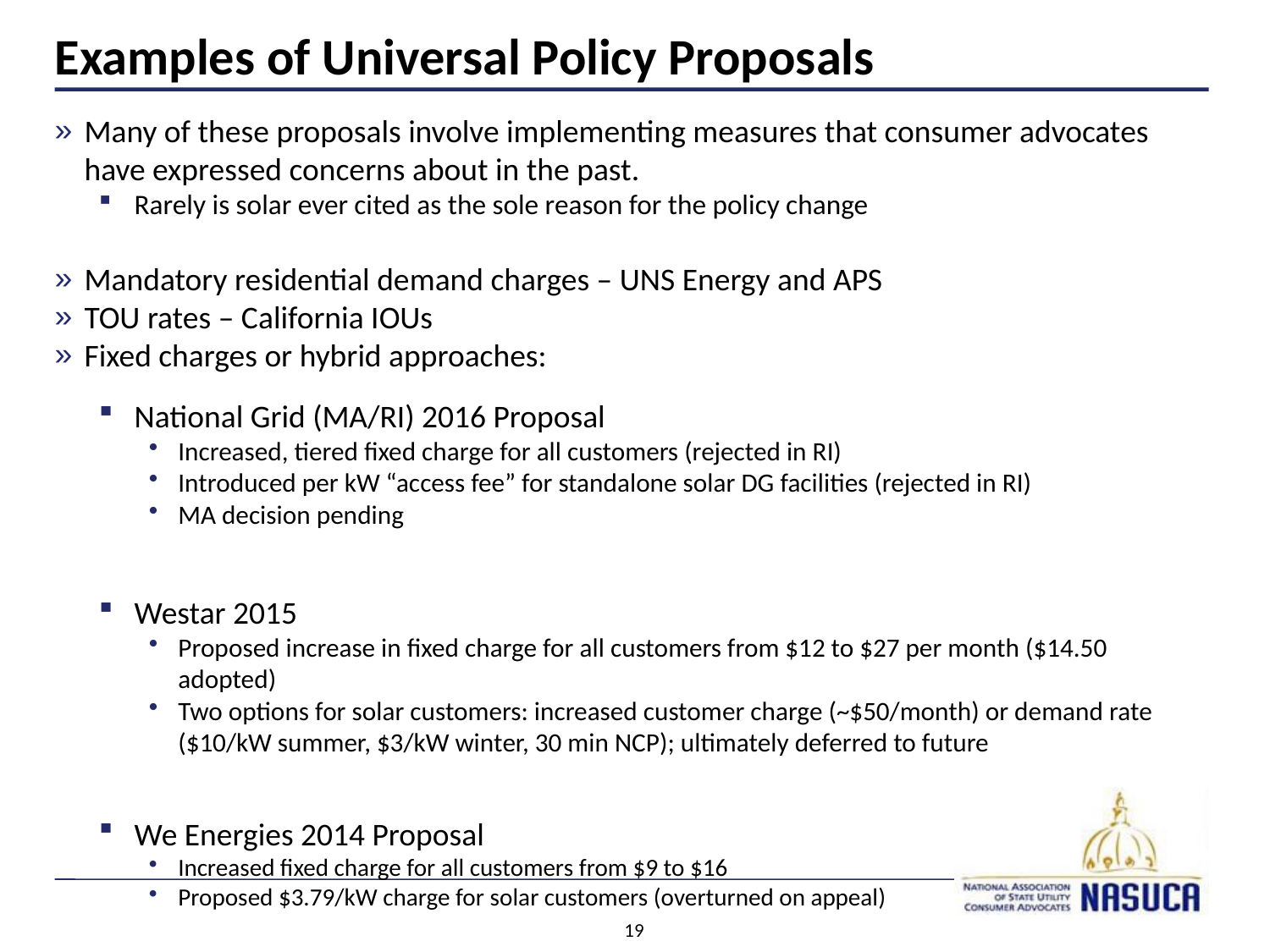

# Examples of Universal Policy Proposals
Many of these proposals involve implementing measures that consumer advocates have expressed concerns about in the past.
Rarely is solar ever cited as the sole reason for the policy change

Mandatory residential demand charges – UNS Energy and APS
TOU rates – California IOUs
Fixed charges or hybrid approaches:

National Grid (MA/RI) 2016 Proposal
Increased, tiered fixed charge for all customers (rejected in RI)
Introduced per kW “access fee” for standalone solar DG facilities (rejected in RI)
MA decision pending

Westar 2015
Proposed increase in fixed charge for all customers from $12 to $27 per month ($14.50 adopted)
Two options for solar customers: increased customer charge (~$50/month) or demand rate ($10/kW summer, $3/kW winter, 30 min NCP); ultimately deferred to future

We Energies 2014 Proposal
Increased fixed charge for all customers from $9 to $16
Proposed $3.79/kW charge for solar customers (overturned on appeal)

19